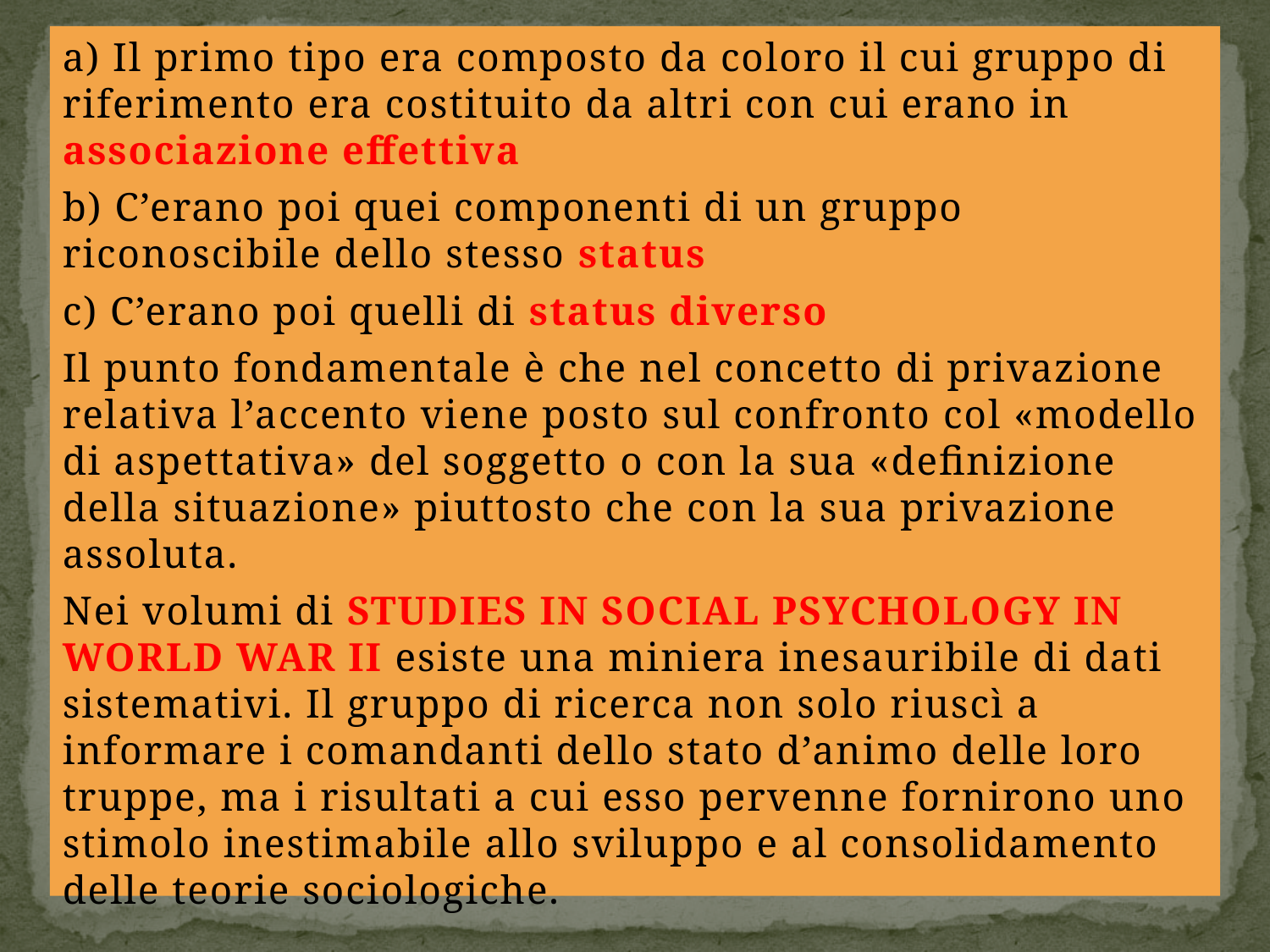

a) Il primo tipo era composto da coloro il cui gruppo di riferimento era costituito da altri con cui erano in associazione effettiva
b) C’erano poi quei componenti di un gruppo riconoscibile dello stesso status
c) C’erano poi quelli di status diverso
Il punto fondamentale è che nel concetto di privazione relativa l’accento viene posto sul confronto col «modello di aspettativa» del soggetto o con la sua «definizione della situazione» piuttosto che con la sua privazione assoluta.
Nei volumi di STUDIES IN SOCIAL PSYCHOLOGY IN WORLD WAR II esiste una miniera inesauribile di dati sistemativi. Il gruppo di ricerca non solo riuscì a informare i comandanti dello stato d’animo delle loro truppe, ma i risultati a cui esso pervenne fornirono uno stimolo inestimabile allo sviluppo e al consolidamento delle teorie sociologiche.